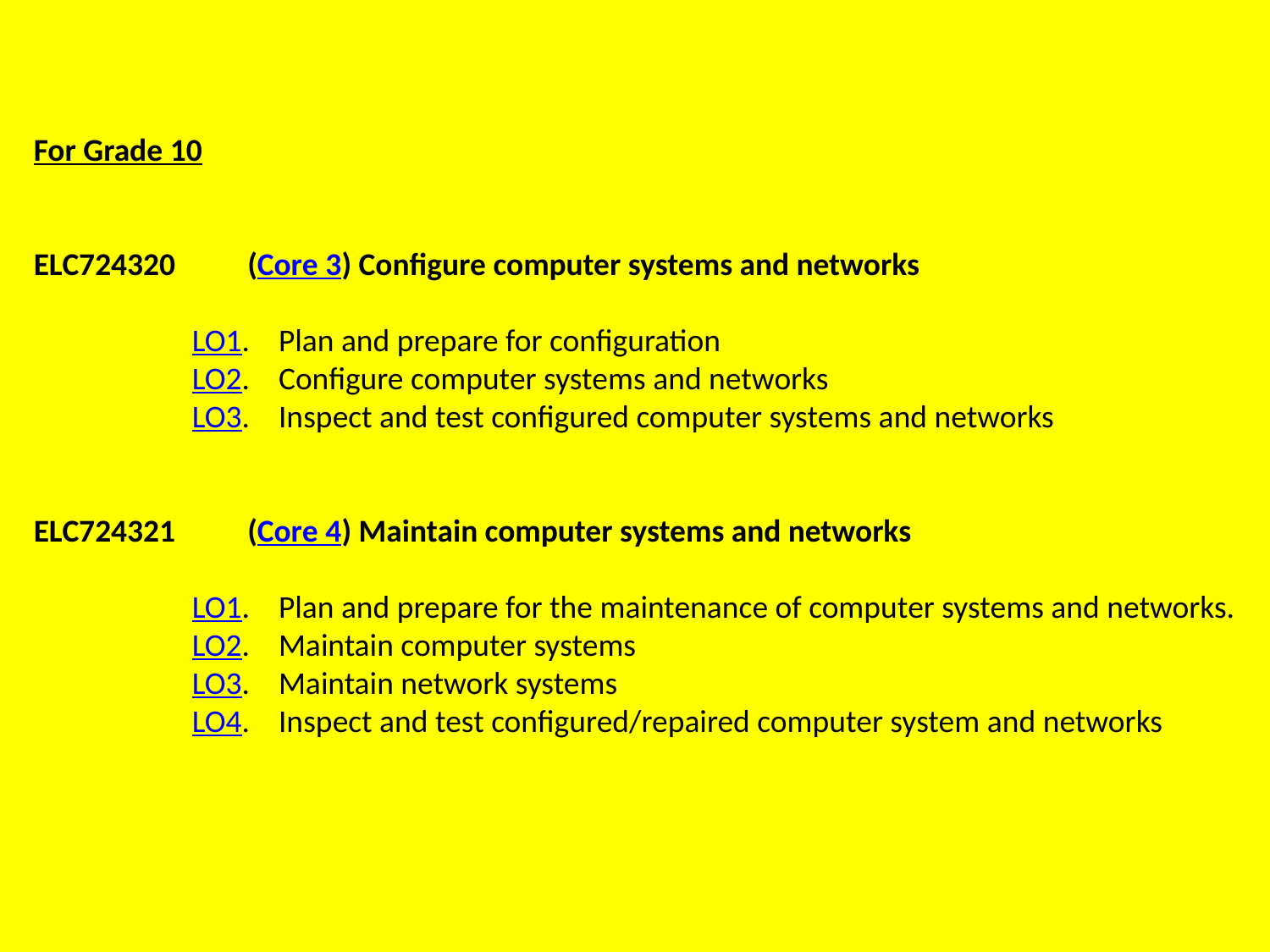

For Grade 10
ELC724320          (Core 3) Configure computer systems and networks
                      LO1.    Plan and prepare for configuration
                      LO2.    Configure computer systems and networks
                      LO3.    Inspect and test configured computer systems and networks
ELC724321          (Core 4) Maintain computer systems and networks
                      LO1.    Plan and prepare for the maintenance of computer systems and networks.
                      LO2.    Maintain computer systems
                      LO3.    Maintain network systems
                      LO4.    Inspect and test configured/repaired computer system and networks